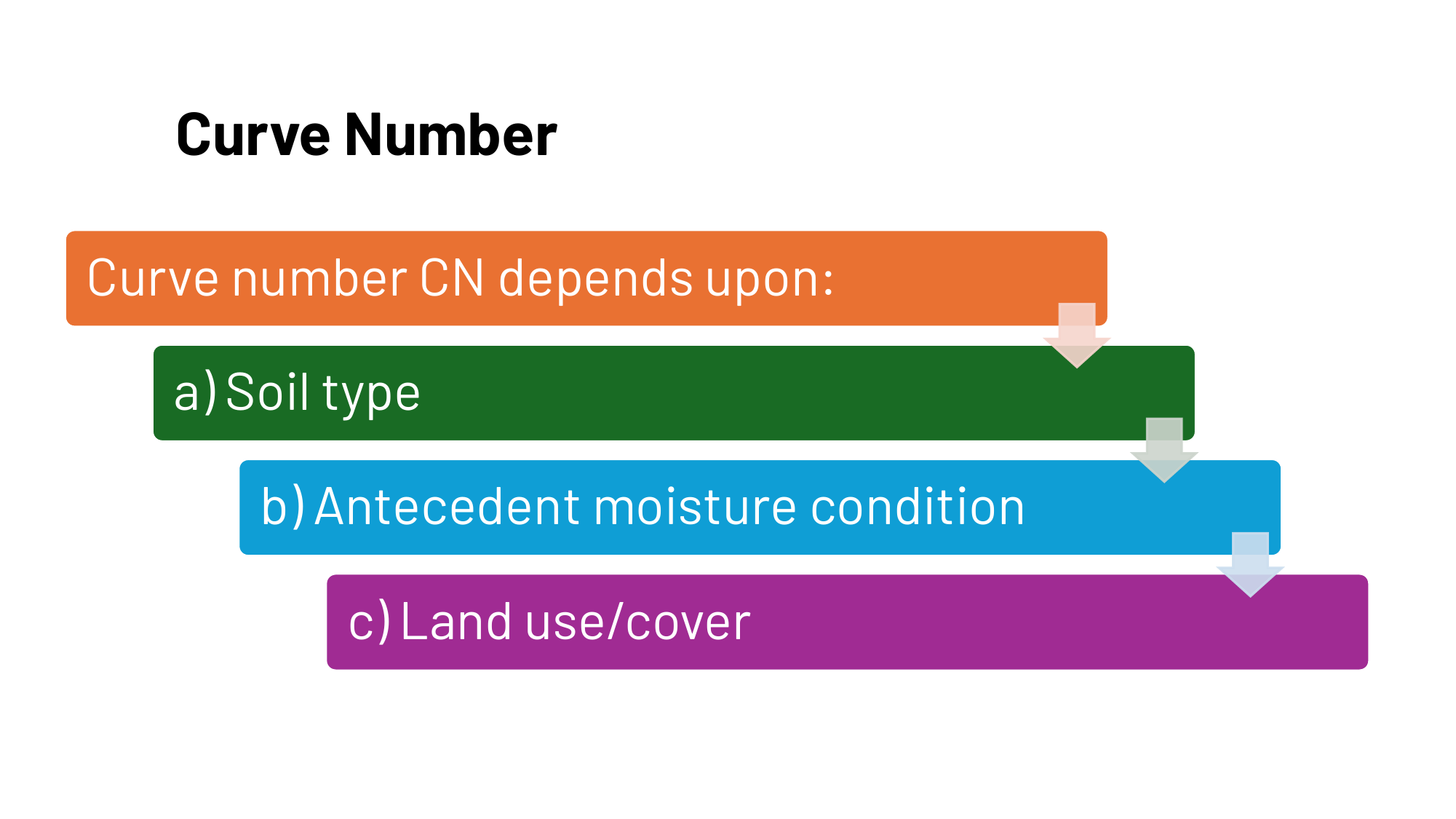

# Curve Number
Curve number CN depends upon:
a) Soil type
b) Antecedent moisture condition
c) Land use/cover